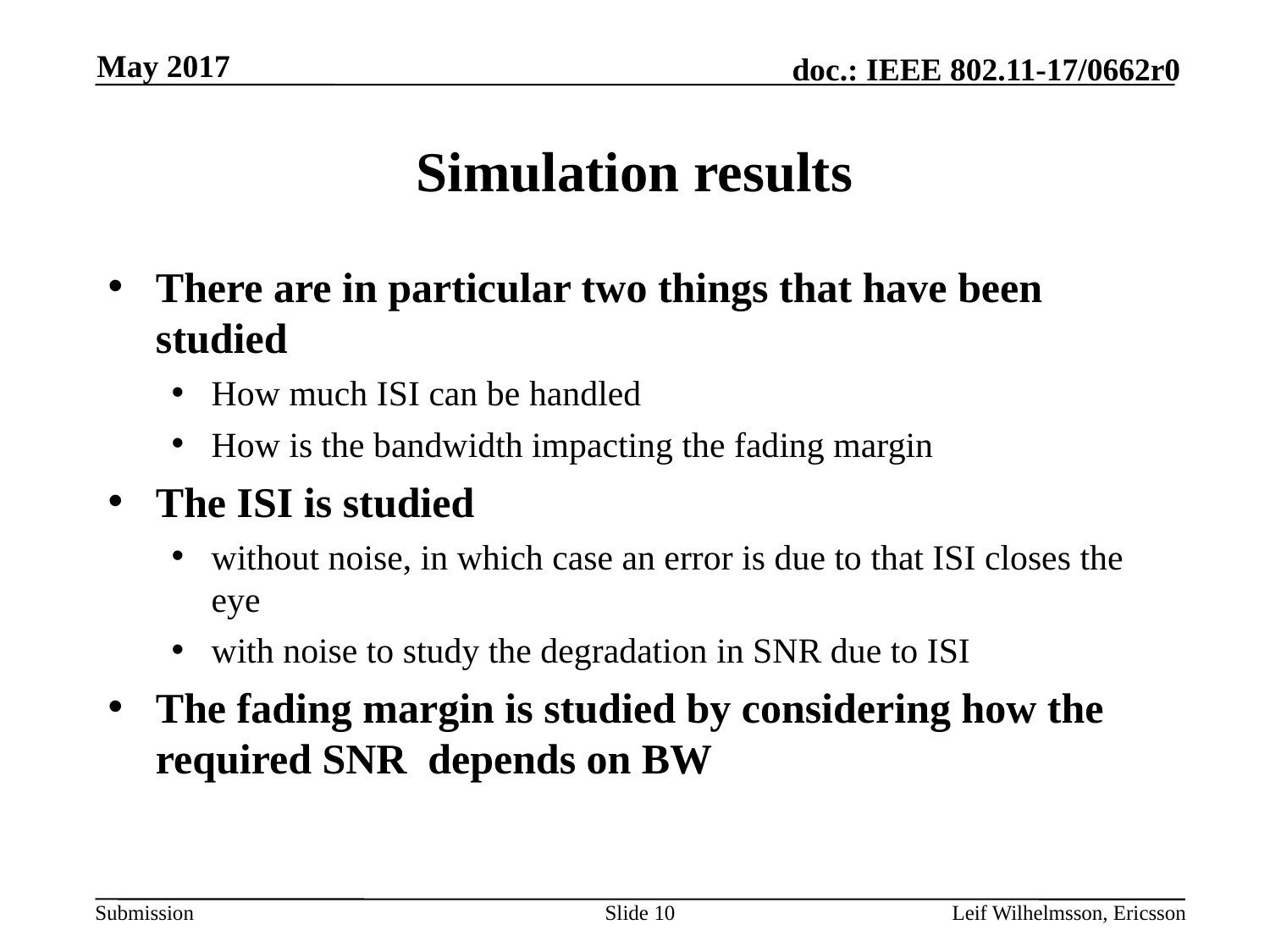

May 2017
# Simulation results
There are in particular two things that have been studied
How much ISI can be handled
How is the bandwidth impacting the fading margin
The ISI is studied
without noise, in which case an error is due to that ISI closes the eye
with noise to study the degradation in SNR due to ISI
The fading margin is studied by considering how the required SNR  depends on BW
Slide 10
Leif Wilhelmsson, Ericsson